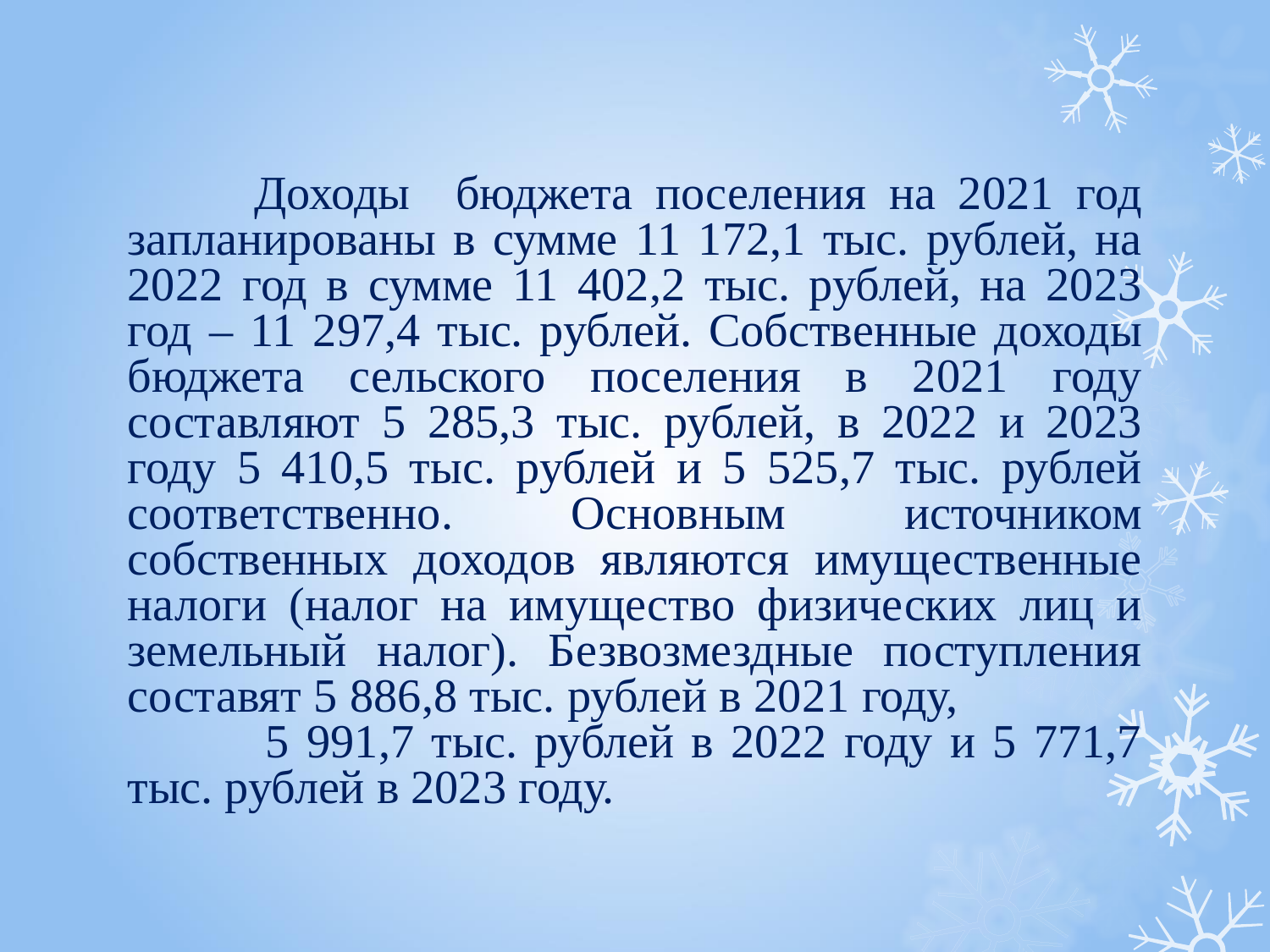

Доходы  бюджета поселения на 2021 год запланированы в сумме 11 172,1 тыс. рублей, на 2022 год в сумме 11 402,2 тыс. рублей, на 2023 год – 11 297,4 тыс. рублей. Собственные доходы бюджета сельского поселения в 2021 году составляют 5 285,3 тыс. рублей, в 2022 и 2023 году 5 410,5 тыс. рублей и 5 525,7 тыс. рублей соответственно. Основным источником собственных доходов являются имущественные налоги (налог на имущество физических лиц и земельный налог). Безвозмездные поступления составят 5 886,8 тыс. рублей в 2021 году,                        5 991,7 тыс. рублей в 2022 году и 5 771,7 тыс. рублей в 2023 году.